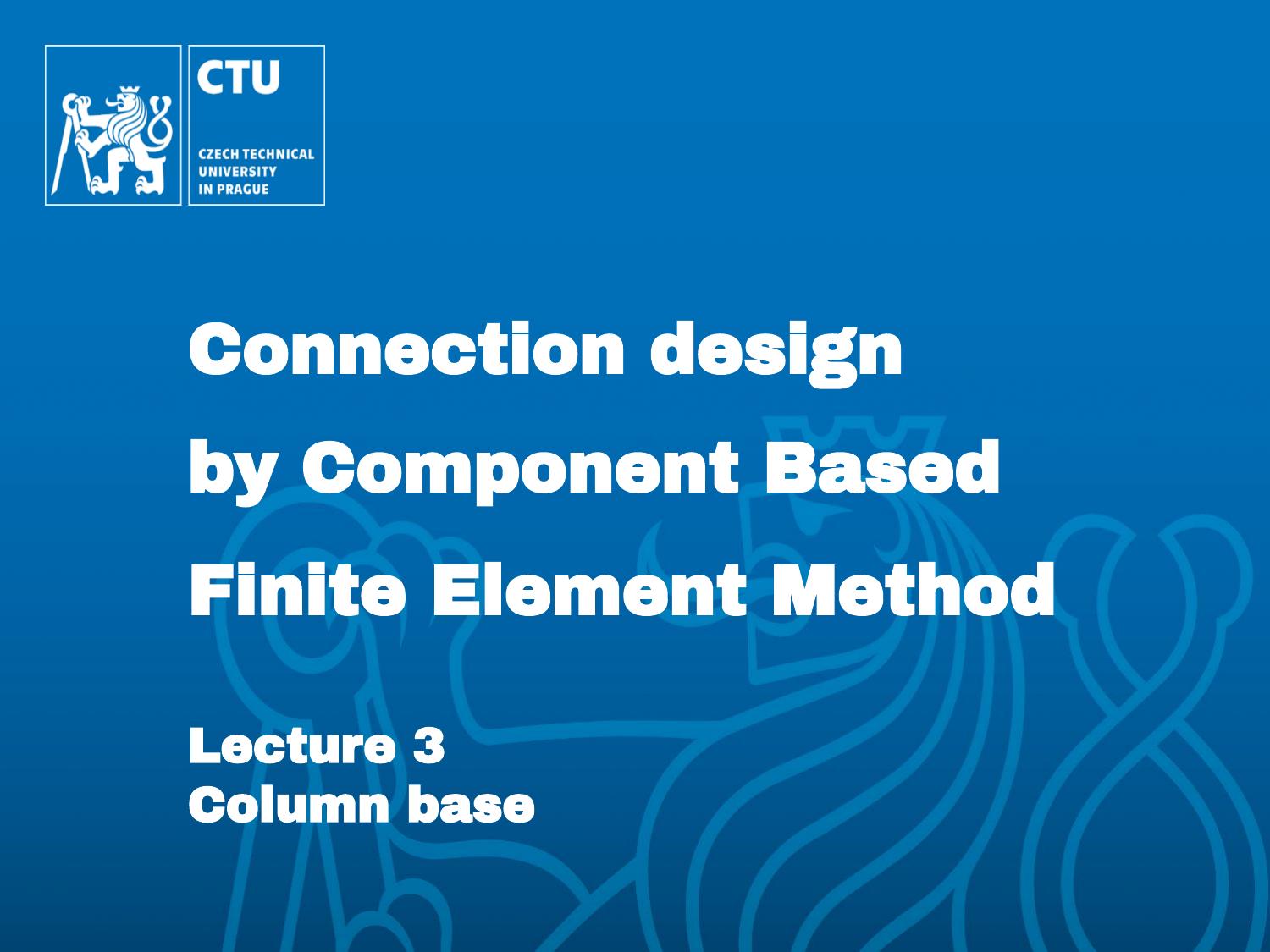

# Connection design by Component Based Finite Element Method Lecture 3 Column base